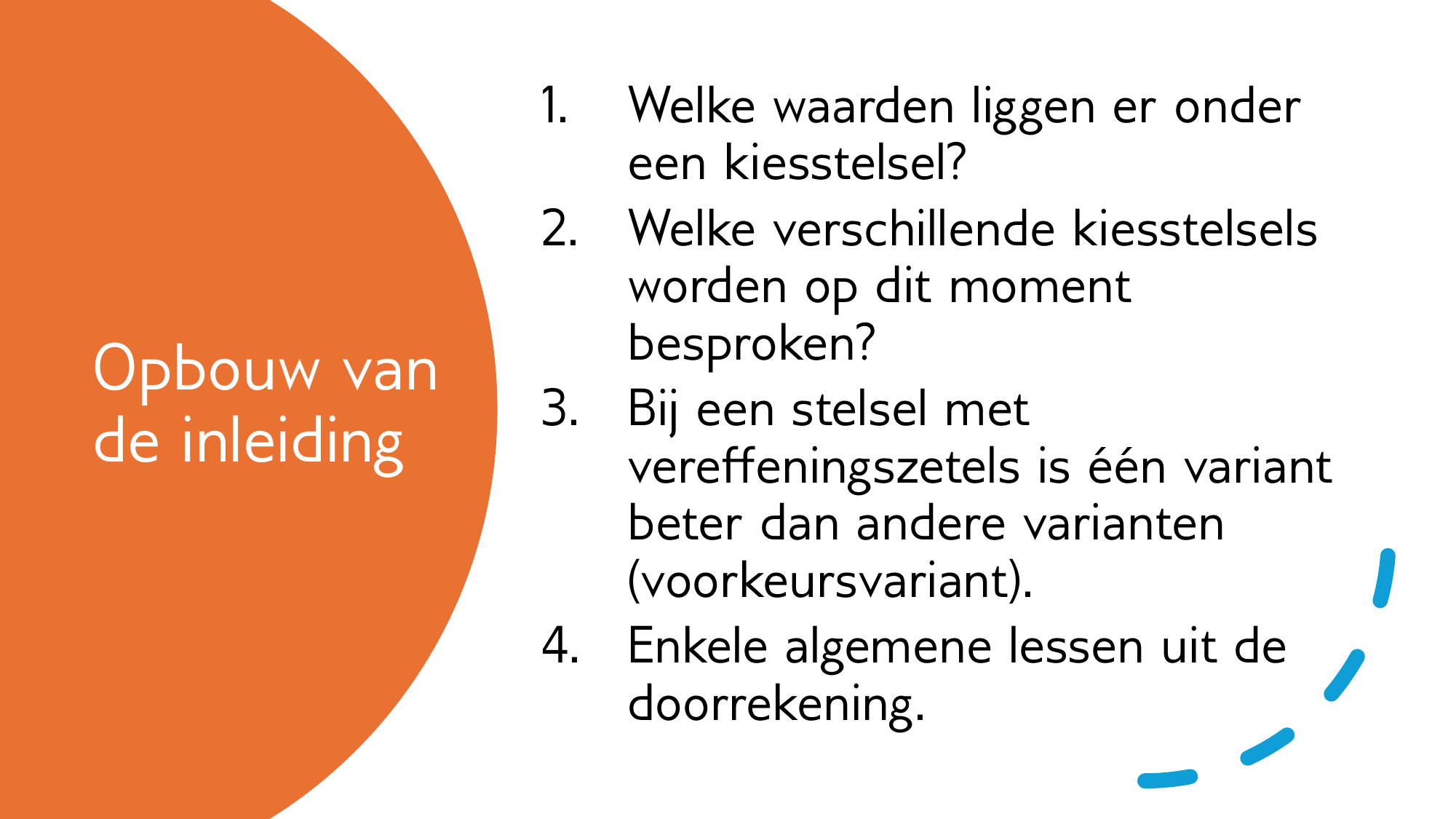

Welke waarden liggen er onder een kiesstelsel?
Welke verschillende kiesstelsels worden op dit moment besproken?
Bij een stelsel met vereffeningszetels is één variant beter dan andere varianten (voorkeursvariant).
Enkele algemene lessen uit de doorrekening.
# Opbouw van de inleiding